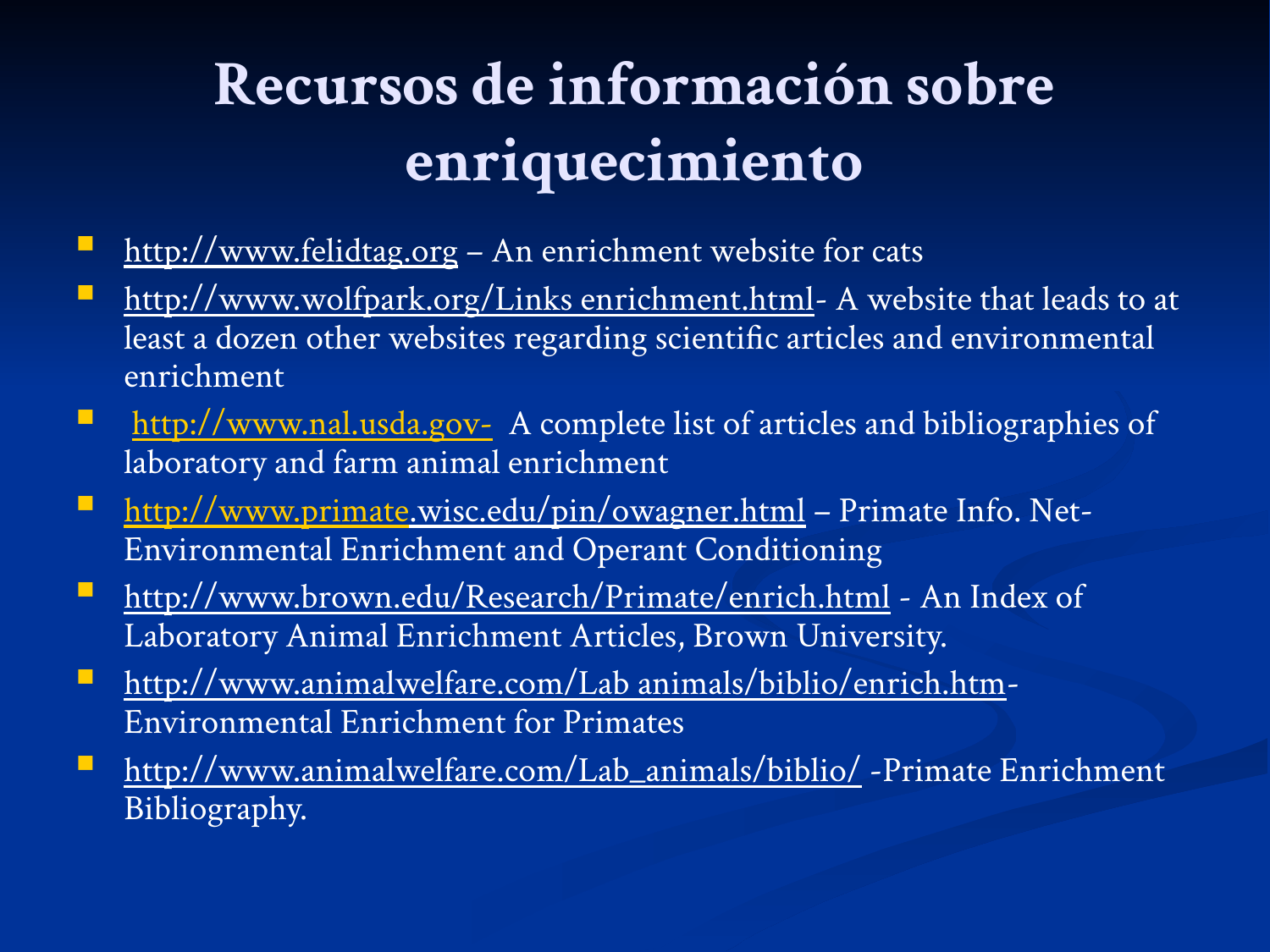

# Recursos de información sobre enriquecimiento
http://www.felidtag.org – An enrichment website for cats
http://www.wolfpark.org/Links enrichment.html- A website that leads to at least a dozen other websites regarding scientific articles and environmental enrichment
 http://www.nal.usda.gov-  A complete list of articles and bibliographies of laboratory and farm animal enrichment
http://www.primate.wisc.edu/pin/owagner.html – Primate Info. Net- Environmental Enrichment and Operant Conditioning
http://www.brown.edu/Research/Primate/enrich.html - An Index of Laboratory Animal Enrichment Articles, Brown University.
http://www.animalwelfare.com/Lab animals/biblio/enrich.htm- Environmental Enrichment for Primates
http://www.animalwelfare.com/Lab_animals/biblio/ -Primate Enrichment Bibliography.